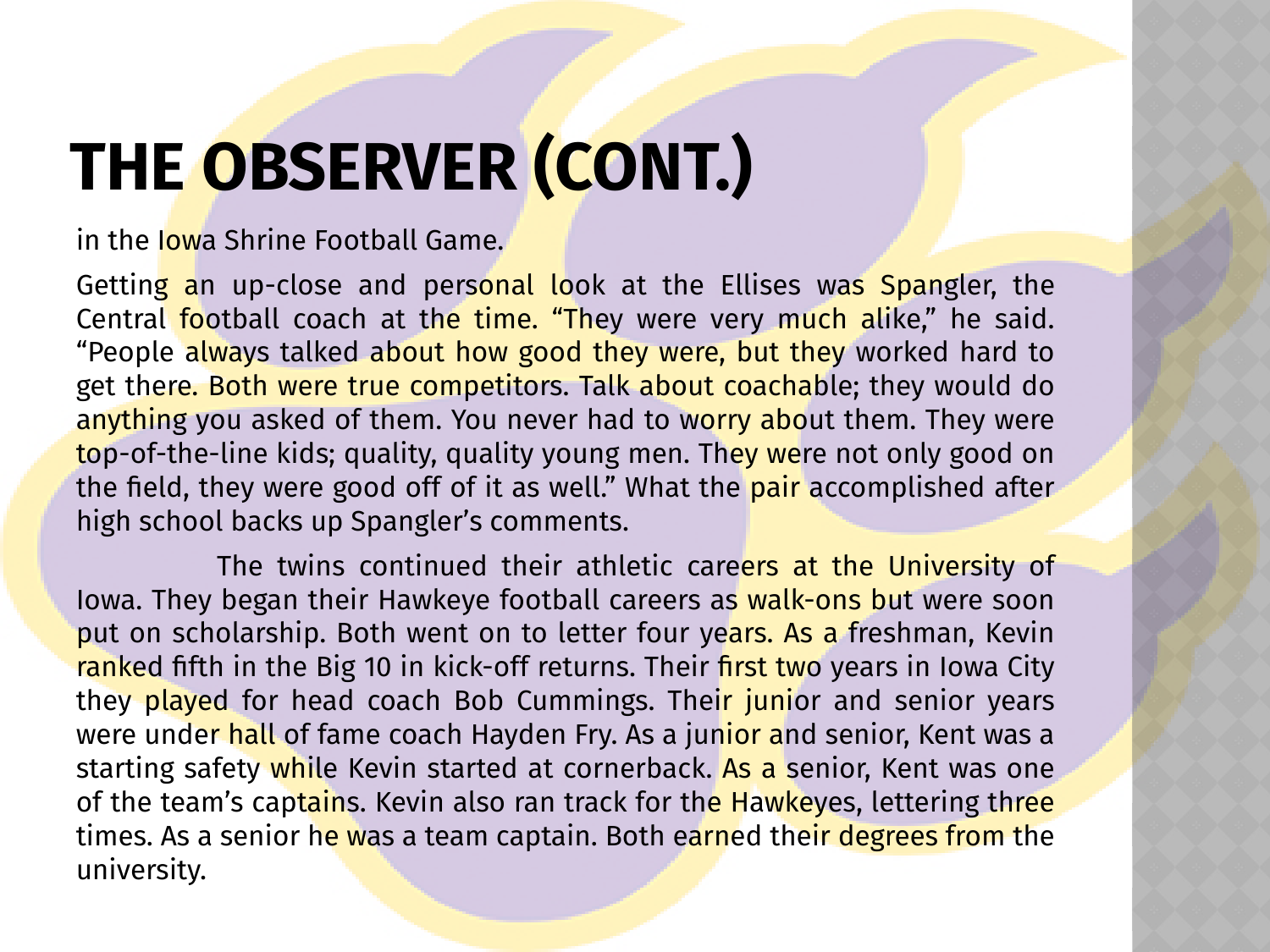

# The Observer (cont.)
in the Iowa Shrine Football Game.
Getting an up-close and personal look at the Ellises was Spangler, the Central football coach at the time. “They were very much alike,” he said. “People always talked about how good they were, but they worked hard to get there. Both were true competitors. Talk about coachable; they would do anything you asked of them. You never had to worry about them. They were top-of-the-line kids; quality, quality young men. They were not only good on the field, they were good off of it as well.” What the pair accomplished after high school backs up Spangler’s comments.
	 The twins continued their athletic careers at the University of Iowa. They began their Hawkeye football careers as walk-ons but were soon put on scholarship. Both went on to letter four years. As a freshman, Kevin ranked fifth in the Big 10 in kick-off returns. Their first two years in Iowa City they played for head coach Bob Cummings. Their junior and senior years were under hall of fame coach Hayden Fry. As a junior and senior, Kent was a starting safety while Kevin started at cornerback. As a senior, Kent was one of the team’s captains. Kevin also ran track for the Hawkeyes, lettering three times. As a senior he was a team captain. Both earned their degrees from the university.